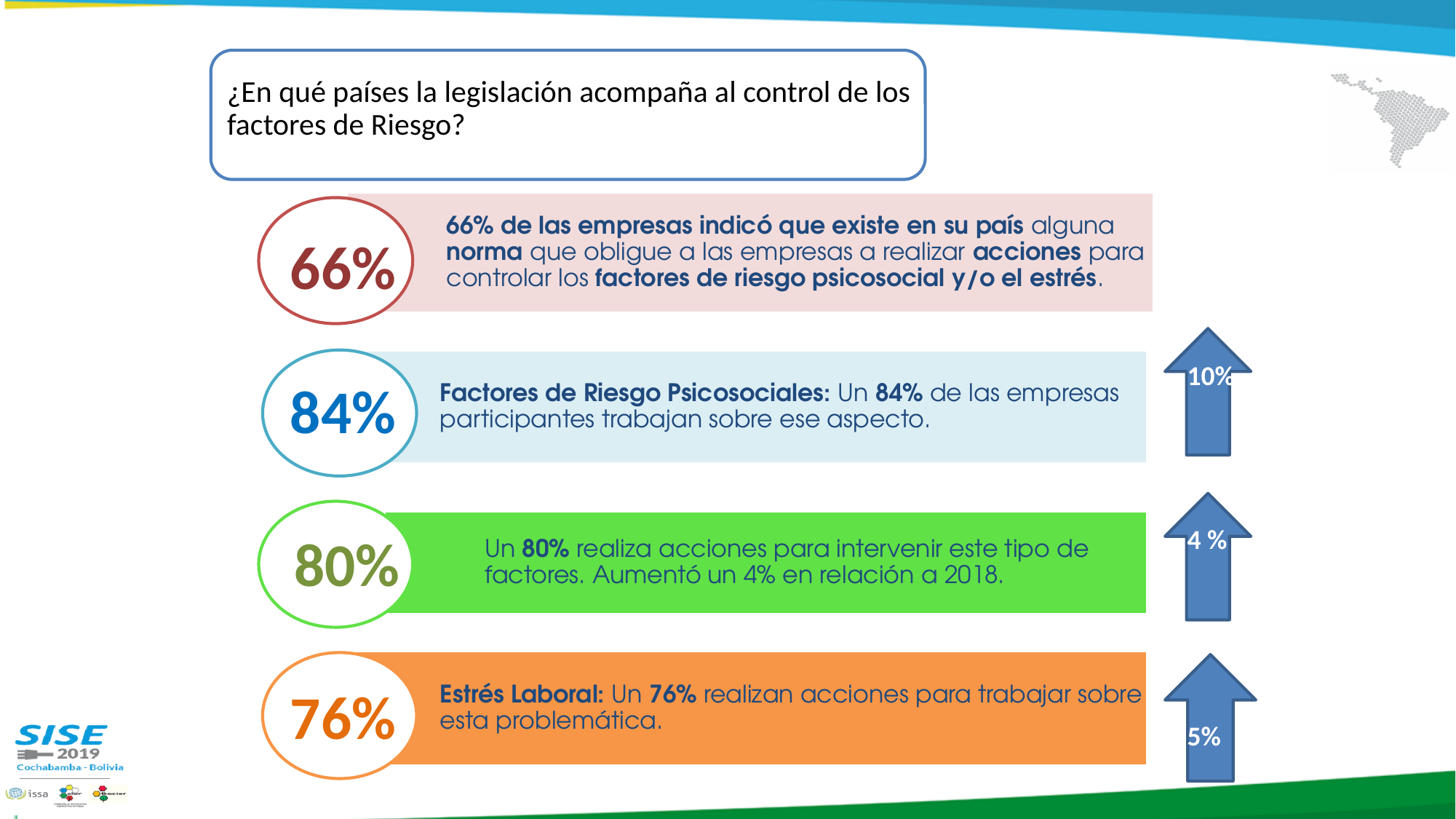

¿En qué países la legislación acompaña al control de los factores de Riesgo?

66% de las empresas indicó que existe en su país alguna norma que obligue a las empresas a realizar acciones para controlar los factores de riesgo psicosocial y/o el estrés.

66%

Factores de Riesgo Psicosociales: Un 84% de las empresas participantes trabajan sobre ese aspecto.

Un 80% realiza acciones para intervenir este tipo de factores. Aumentó un 4% en relación a 2018.
Estrés Laboral: Un 76% realizan acciones para trabajar sobre esta problemática.

10%

4 %

5%
84%

80%

76%